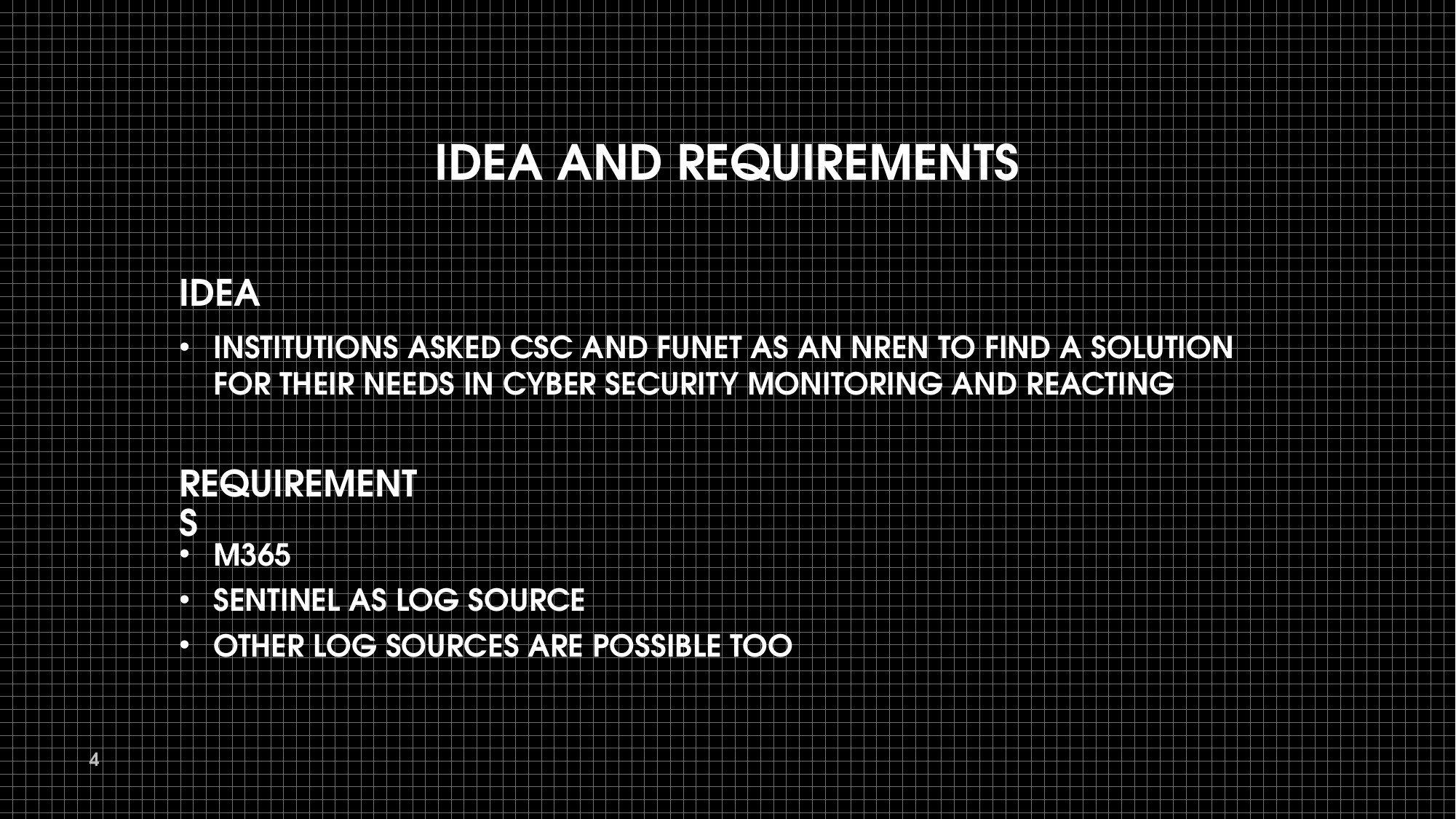

# Idea and requirements
idea
INSTITUTIONS ASKED CSC AND FUNET AS AN NREN TO FIND A SOLUTION FOR THEIR NEEDS IN CYBER SECURITY MONITORING AND REACTING
requirements
M365
SENTINEL AS LOG SOURCE
OTHER LOG SOURCES ARE POSSIBLE TOO
4